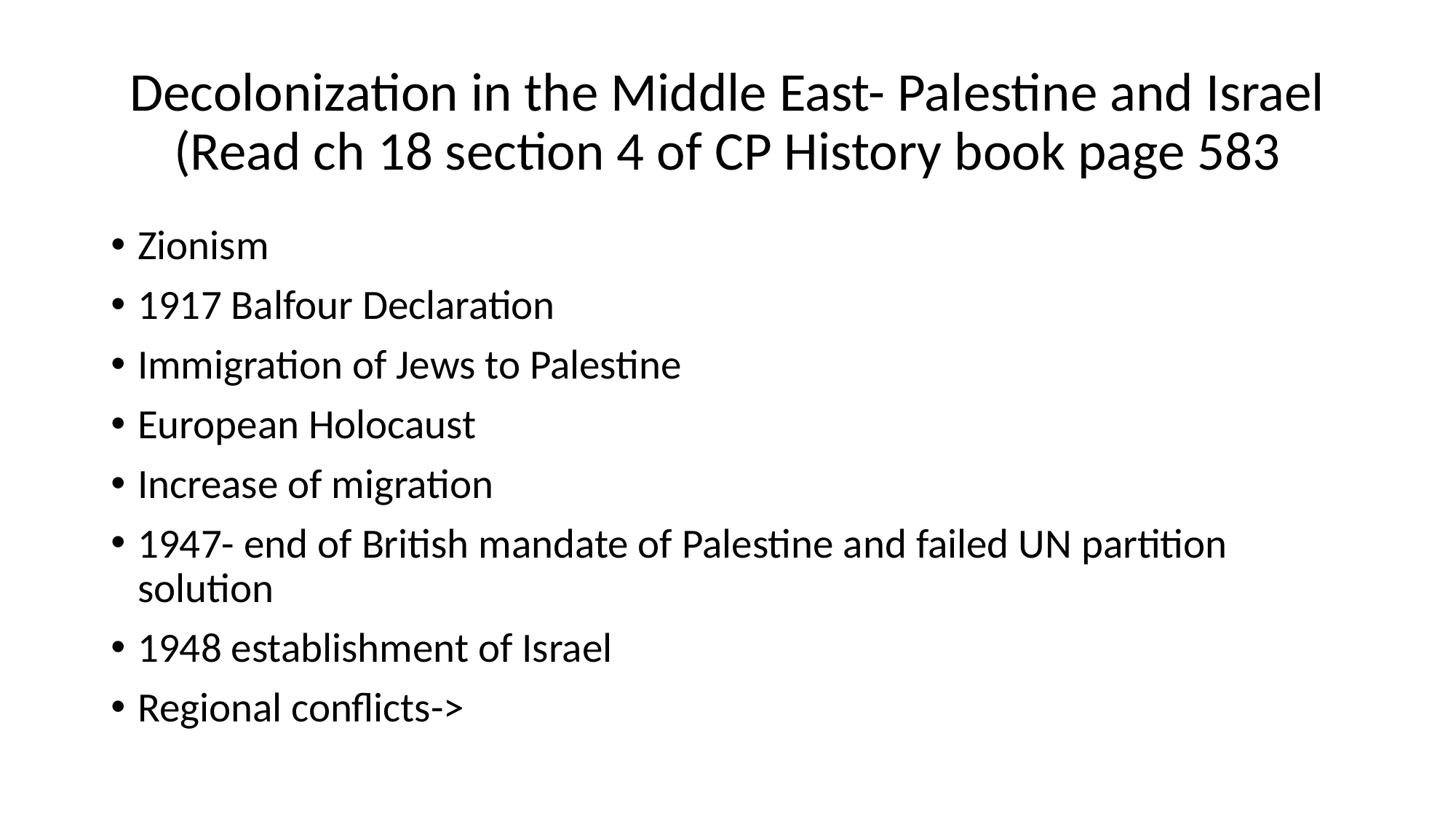

# Decolonization in the Middle East- Palestine and Israel (Read ch 18 section 4 of CP History book page 583
Zionism
1917 Balfour Declaration
Immigration of Jews to Palestine
European Holocaust
Increase of migration
1947- end of British mandate of Palestine and failed UN partition solution
1948 establishment of Israel
Regional conflicts->